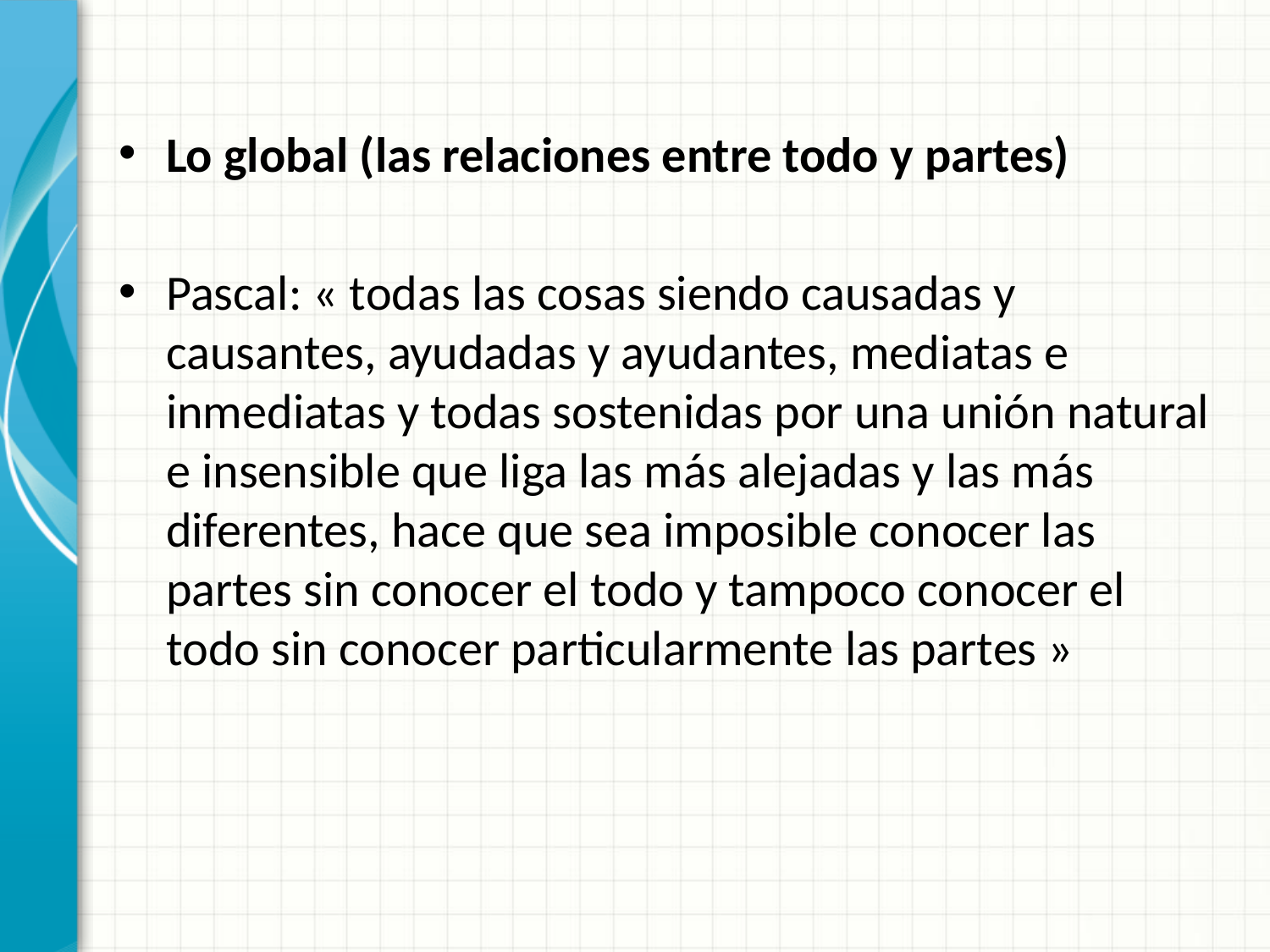

Lo global (las relaciones entre todo y partes)

Pascal: « todas las cosas siendo causadas y causantes, ayudadas y ayudantes, mediatas e inmediatas y todas sostenidas por una unión natural e insensible que liga las más alejadas y las más diferentes, hace que sea imposible conocer las partes sin conocer el todo y tampoco conocer el todo sin conocer particularmente las partes »